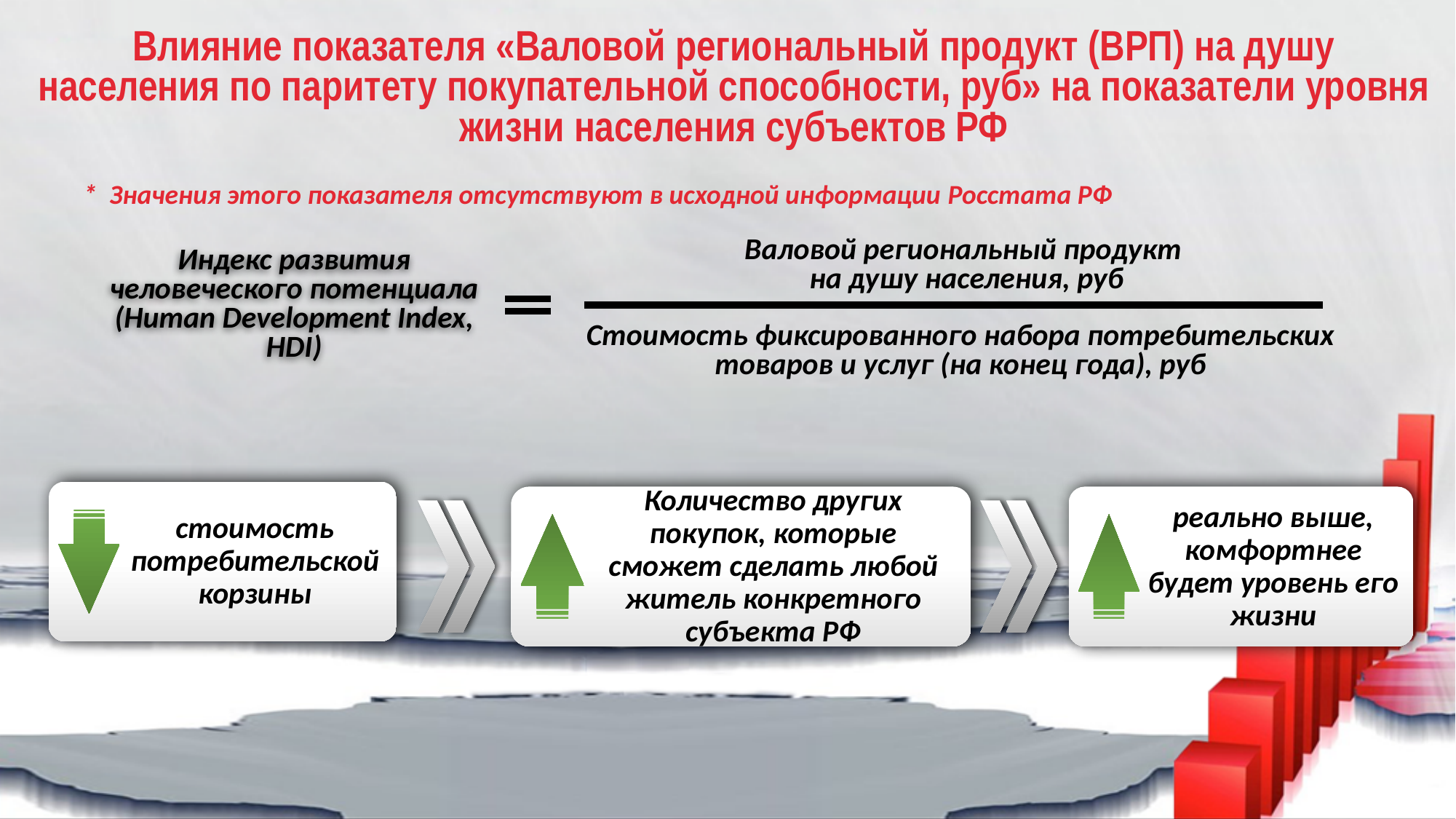

# Влияние показателя «Валовой региональный продукт (ВРП) на душу населения по паритету покупательной способности, руб» на показатели уровня жизни населения субъектов РФ
*  Значения этого показателя отсутствуют в исходной информации Росстата РФ
Валовой региональный продукт
на душу населения, руб
Индекс развития человеческого потенциала
(Human Development Index, HDI)
Стоимость фиксированного набора потребительских товаров и услуг (на конец года), руб
стоимость потребительской корзины

Количество других покупок, которые сможет сделать любой житель конкретного субъекта РФ

реально выше, комфортнее будет уровень его жизни